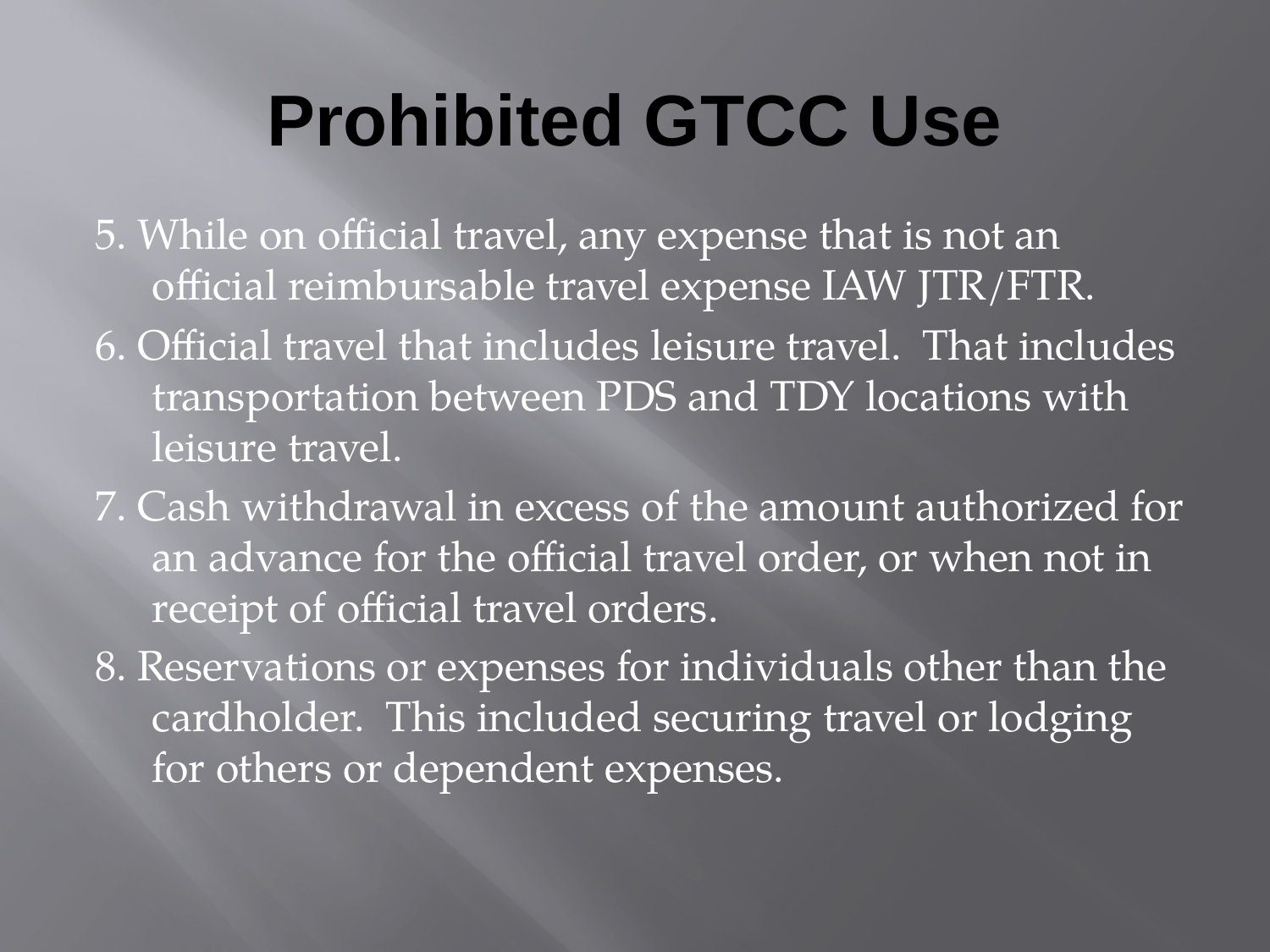

# Prohibited GTCC Use
5. While on official travel, any expense that is not an official reimbursable travel expense IAW JTR/FTR.
6. Official travel that includes leisure travel.  That includes transportation between PDS and TDY locations with leisure travel.
7. Cash withdrawal in excess of the amount authorized for an advance for the official travel order, or when not in receipt of official travel orders.
8. Reservations or expenses for individuals other than the cardholder.  This included securing travel or lodging for others or dependent expenses.